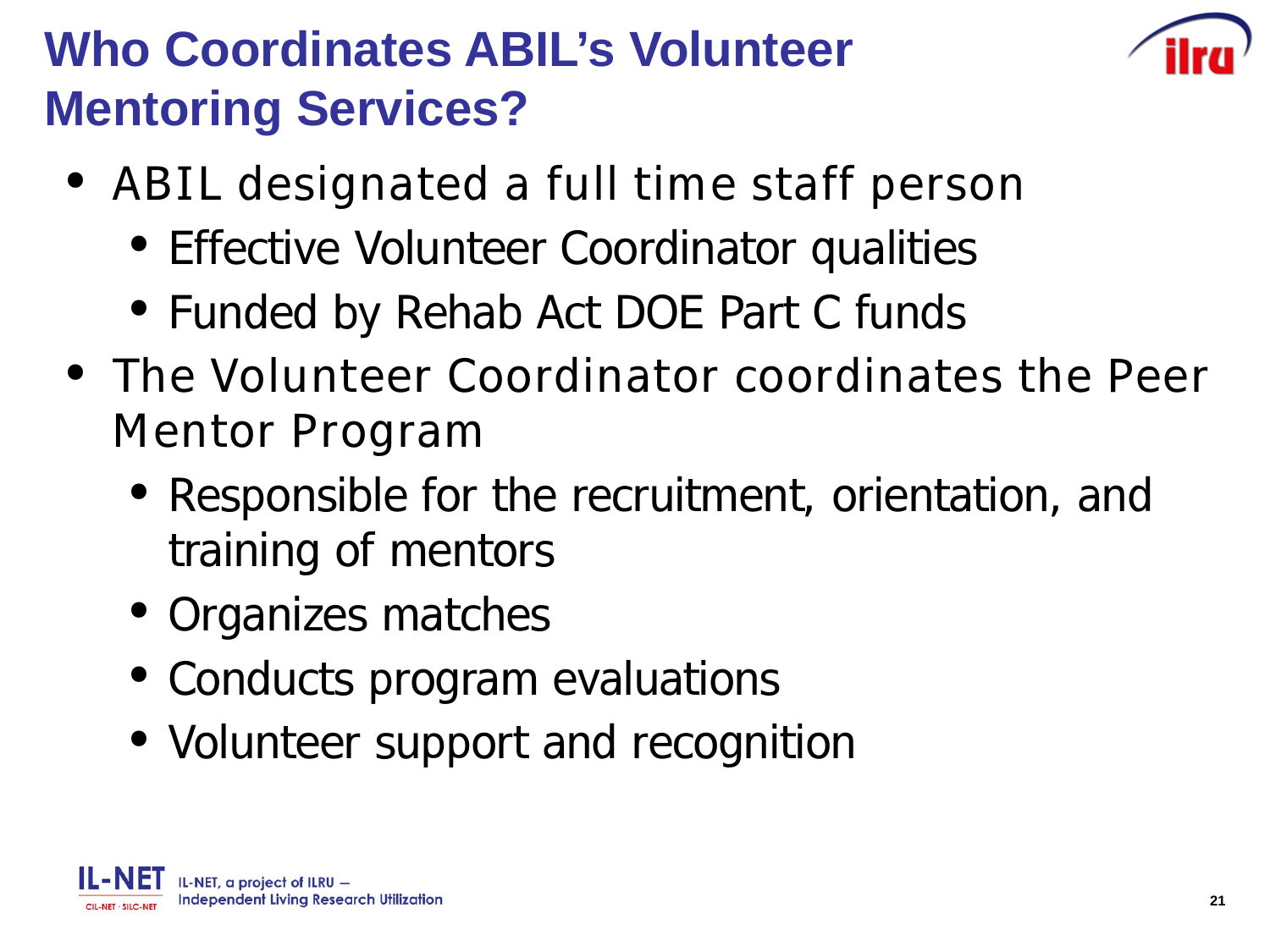

# Who Coordinates ABIL’s Volunteer Mentoring Services?
ABIL designated a full time staff person
Effective Volunteer Coordinator qualities
Funded by Rehab Act DOE Part C funds
The Volunteer Coordinator coordinates the Peer Mentor Program
Responsible for the recruitment, orientation, and training of mentors
Organizes matches
Conducts program evaluations
Volunteer support and recognition